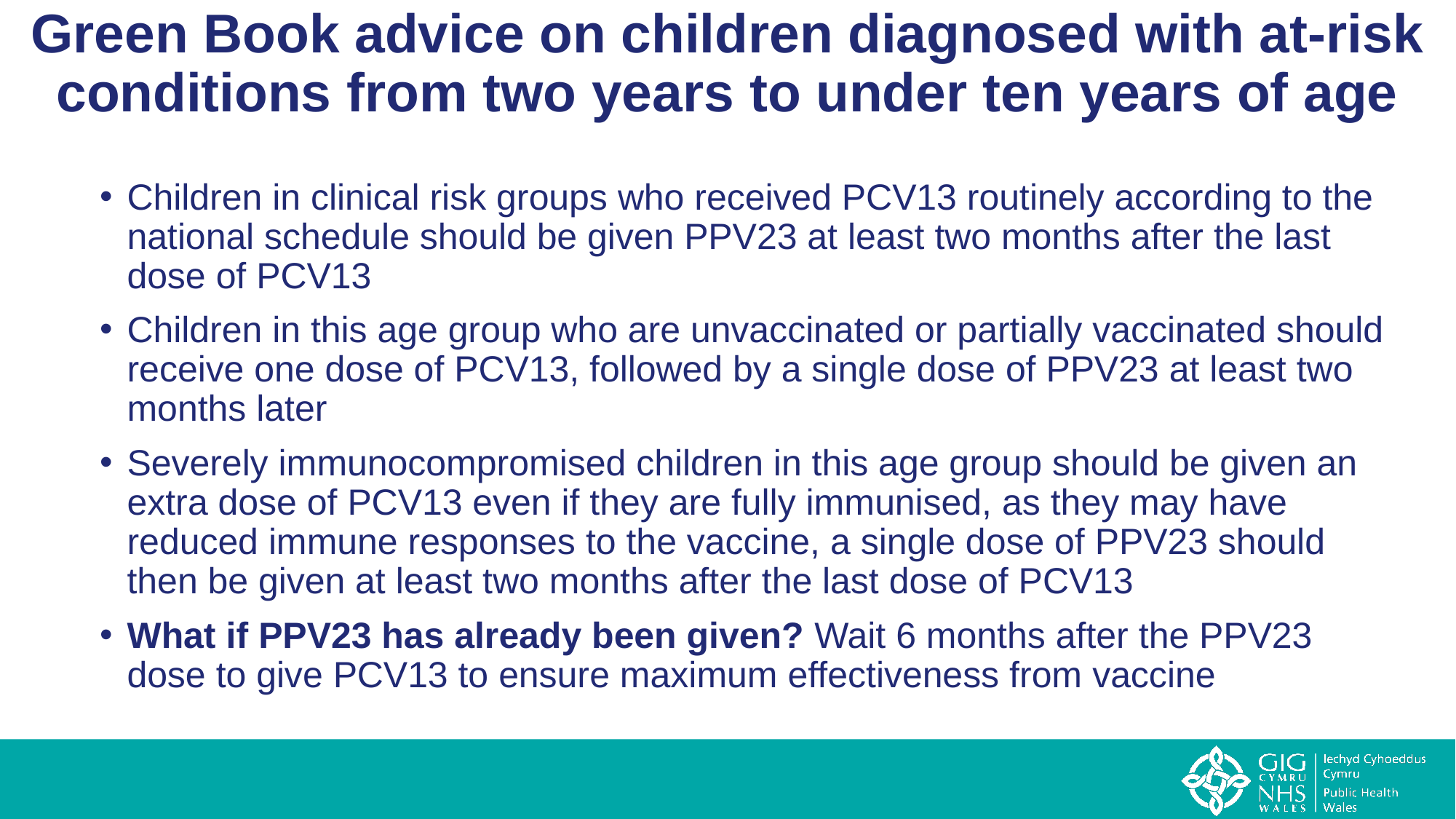

# Green Book advice on children diagnosed with at-risk conditions from two years to under ten years of age

Children in clinical risk groups who received PCV13 routinely according to the national schedule should be given PPV23 at least two months after the last dose of PCV13
Children in this age group who are unvaccinated or partially vaccinated should receive one dose of PCV13, followed by a single dose of PPV23 at least two months later
Severely immunocompromised children in this age group should be given an extra dose of PCV13 even if they are fully immunised, as they may have  reduced immune responses to the vaccine, a single dose of PPV23 should then be given at least two months after the last dose of PCV13
What if PPV23 has already been given? Wait 6 months after the PPV23 dose to give PCV13 to ensure maximum effectiveness from vaccine